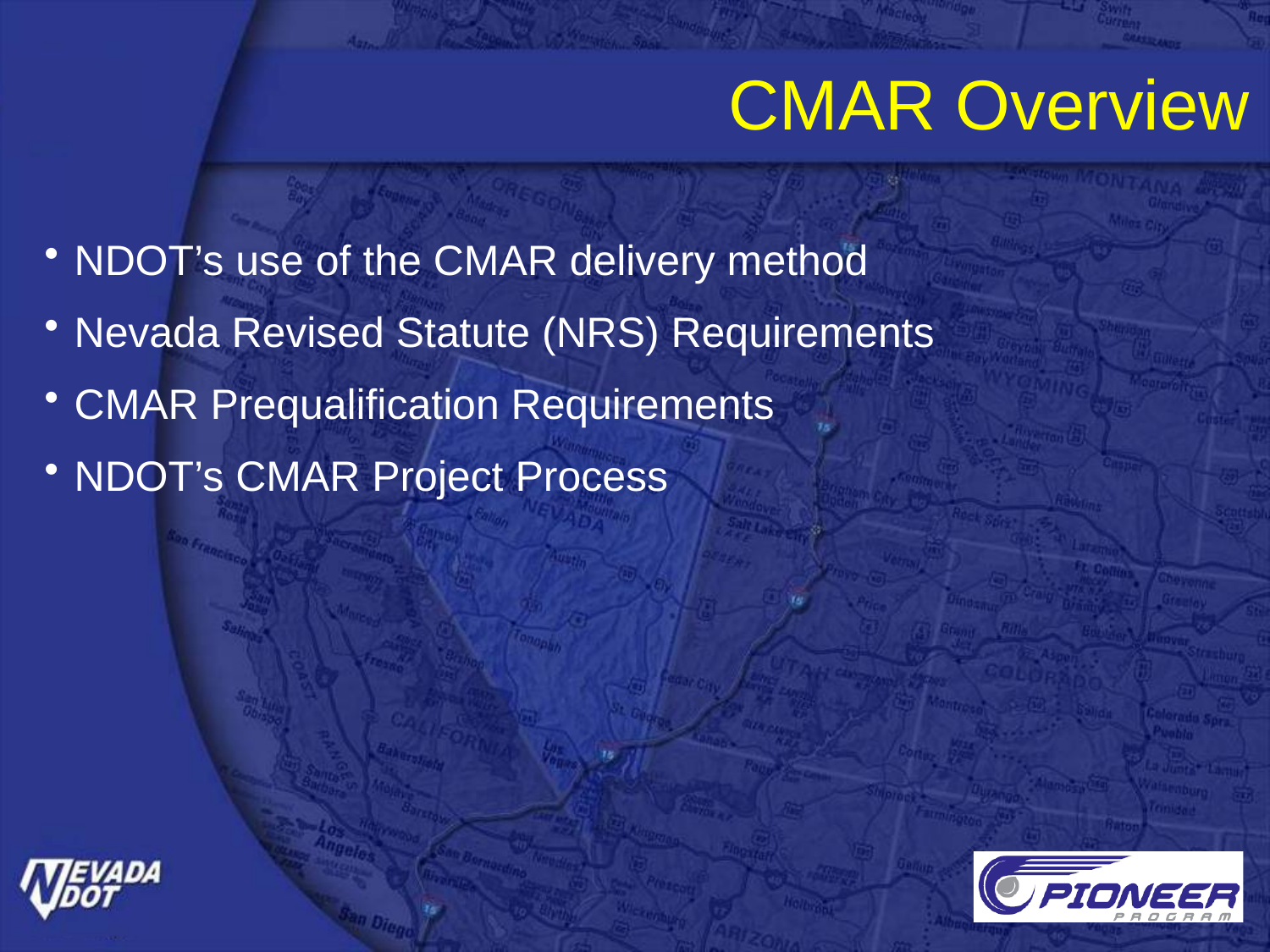

CMAR Overview
NDOT’s use of the CMAR delivery method
Nevada Revised Statute (NRS) Requirements
CMAR Prequalification Requirements
NDOT’s CMAR Project Process